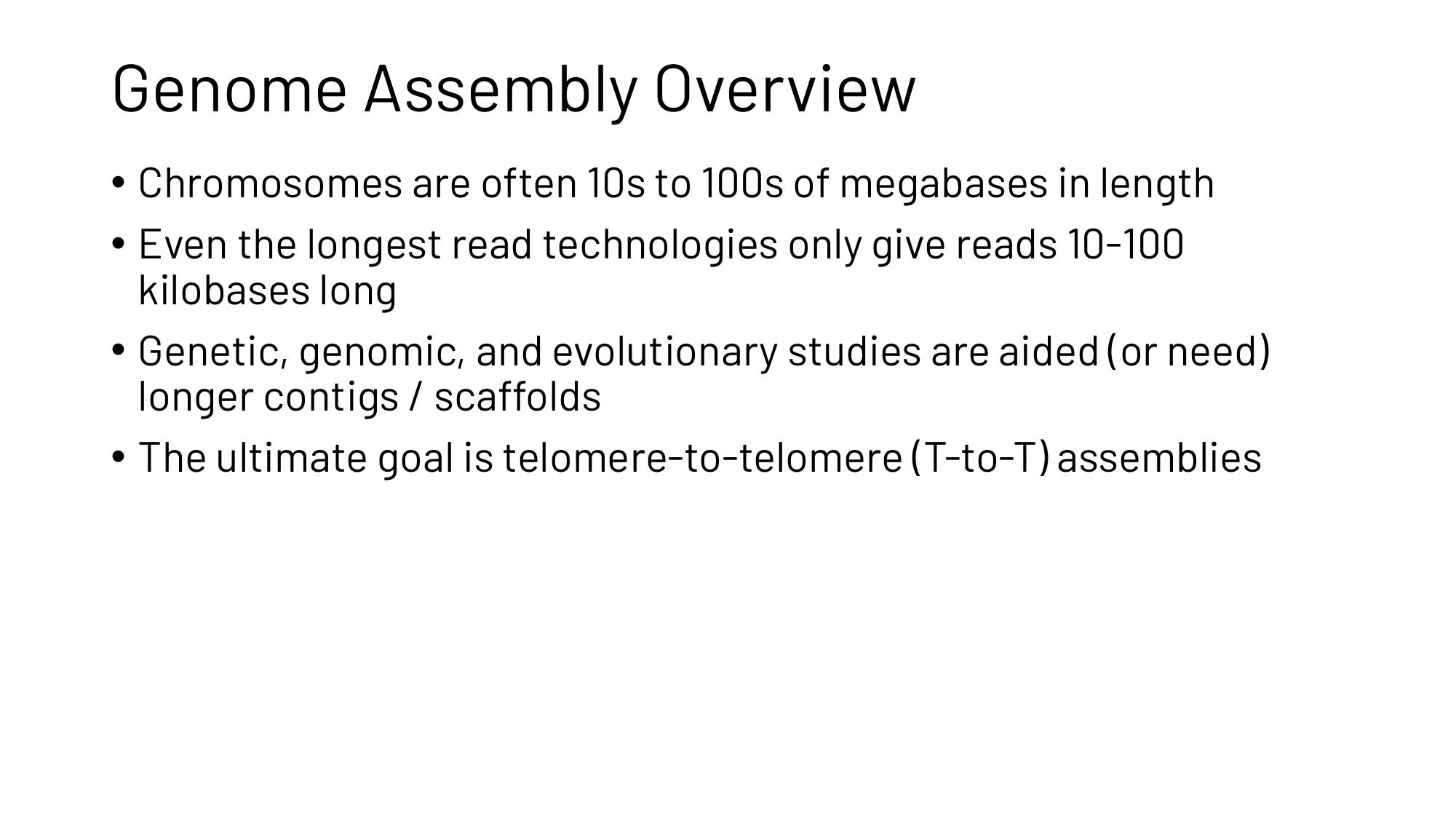

# Genome Assembly Overview
Chromosomes are often 10s to 100s of megabases in length
Even the longest read technologies only give reads 10-100 kilobases long
Genetic, genomic, and evolutionary studies are aided (or need) longer contigs / scaffolds
The ultimate goal is telomere-to-telomere (T-to-T) assemblies